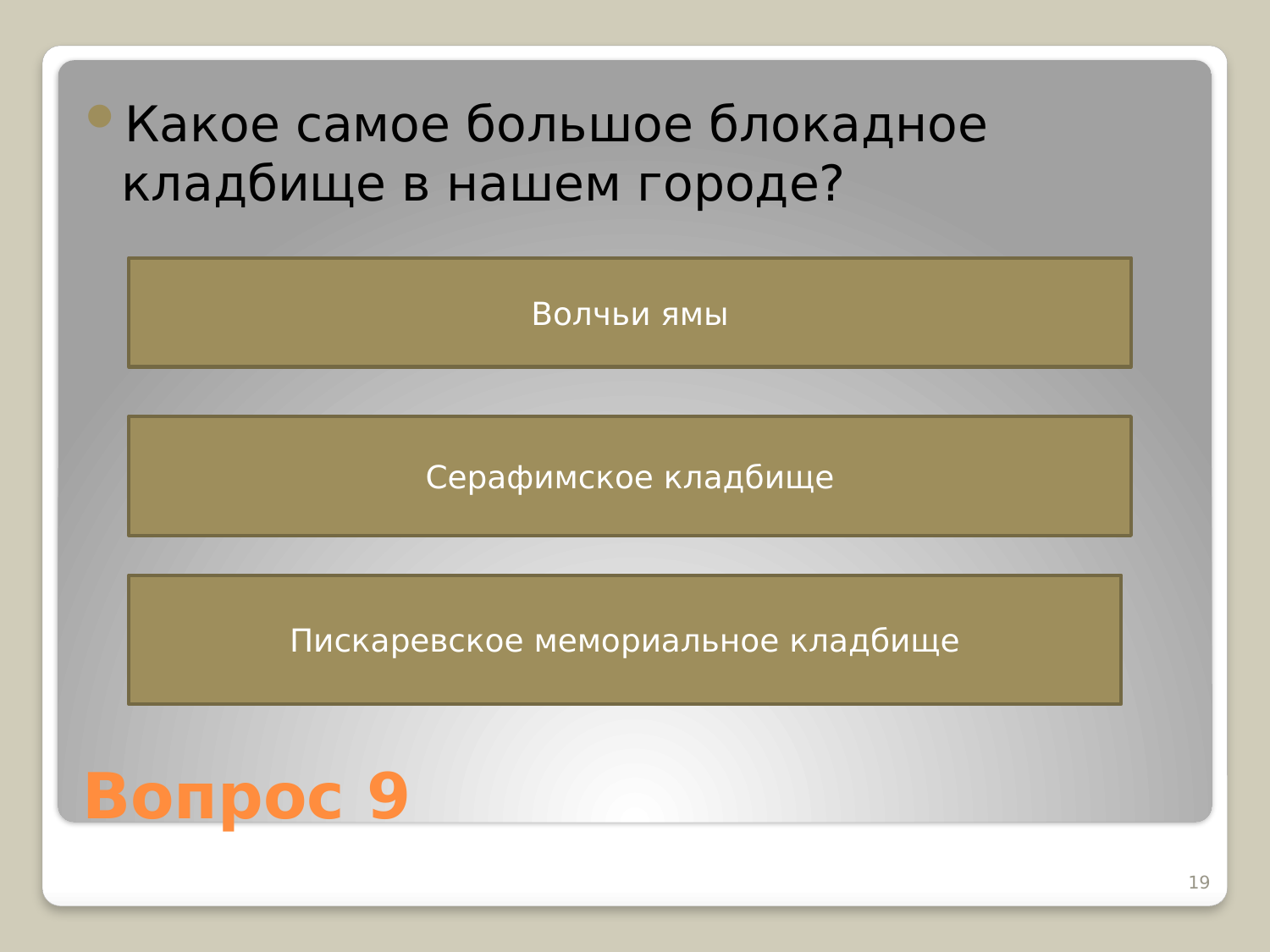

Какое самое большое блокадное кладбище в нашем городе?
Волчьи ямы
Серафимское кладбище
Пискаревское мемориальное кладбище
# Вопрос 9
19